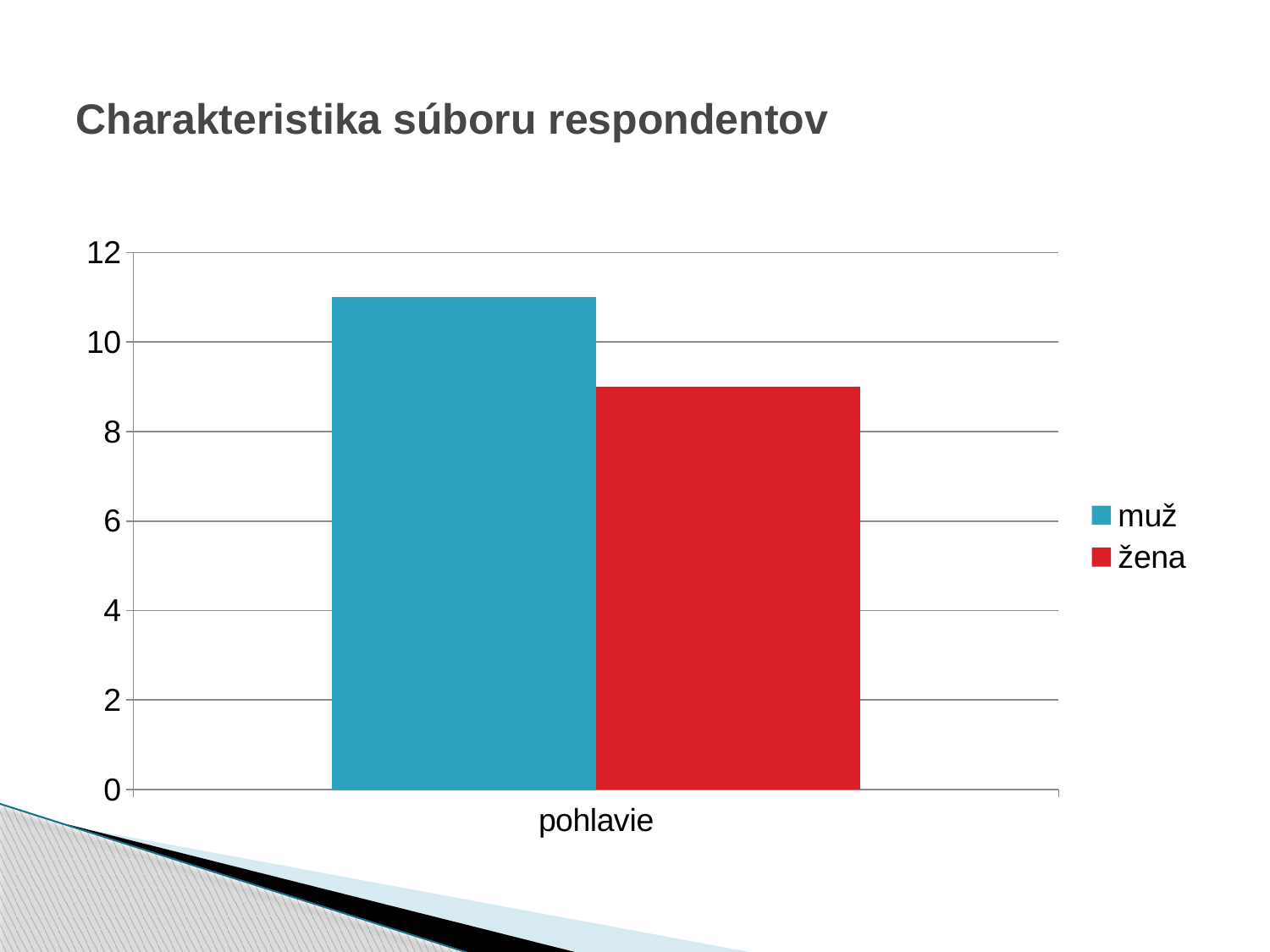

# Charakteristika súboru respondentov

### Chart

| Category | muž | žena |
|---|---|---|
| pohlavie | 11.0 | 9.0 |